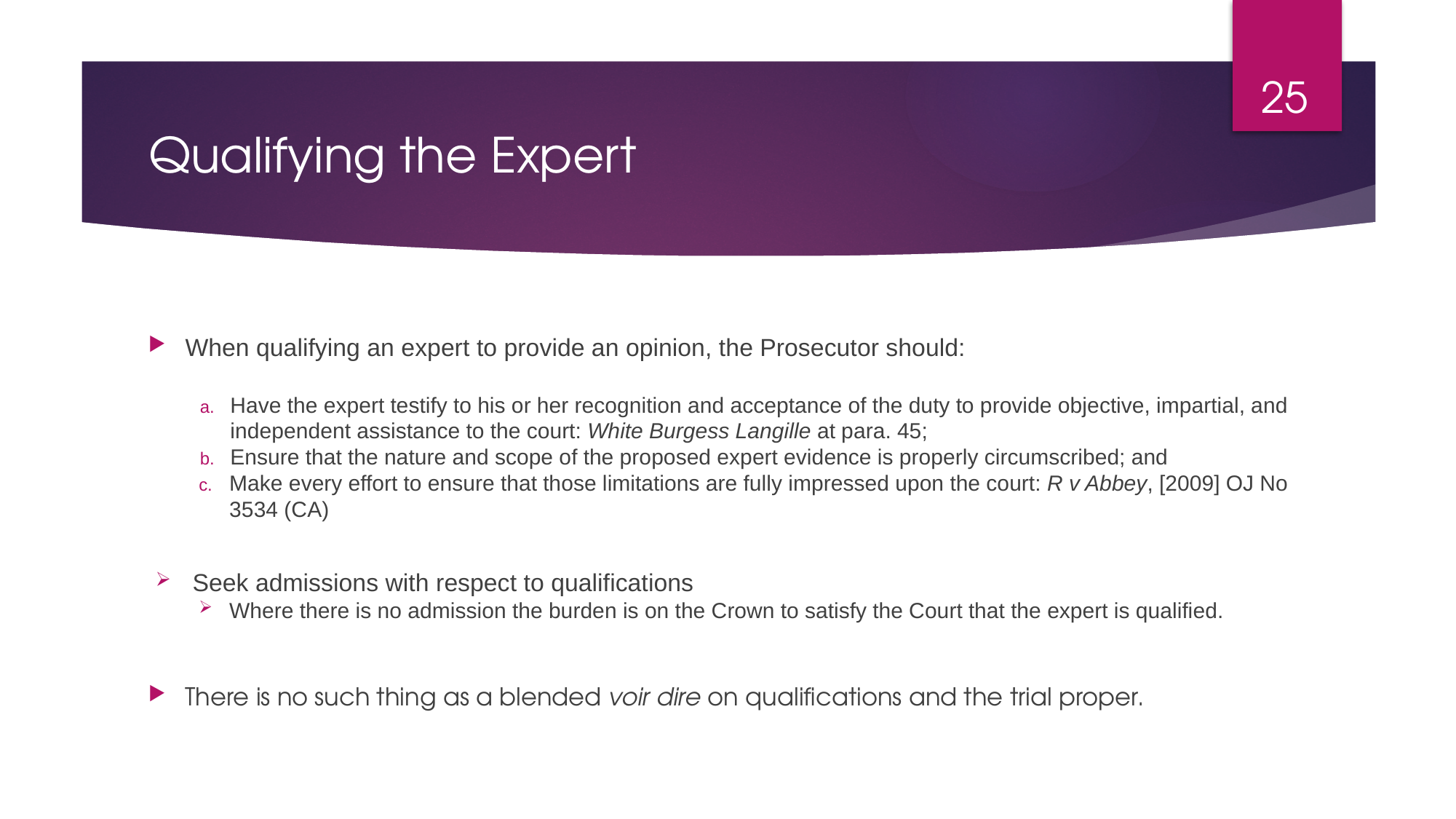

25
# Qualifying the Expert

When qualifying an expert to provide an opinion, the Prosecutor should:

Have the expert testify to his or her recognition and acceptance of the duty to provide objective, impartial, and independent assistance to the court: White Burgess Langille at para. 45;
Ensure that the nature and scope of the proposed expert evidence is properly circumscribed; and
Make every effort to ensure that those limitations are fully impressed upon the court: R v Abbey, [2009] OJ No 3534 (CA)

Seek admissions with respect to qualifications
Where there is no admission the burden is on the Crown to satisfy the Court that the expert is qualified.

There is no such thing as a blended voir dire on qualifications and the trial proper.